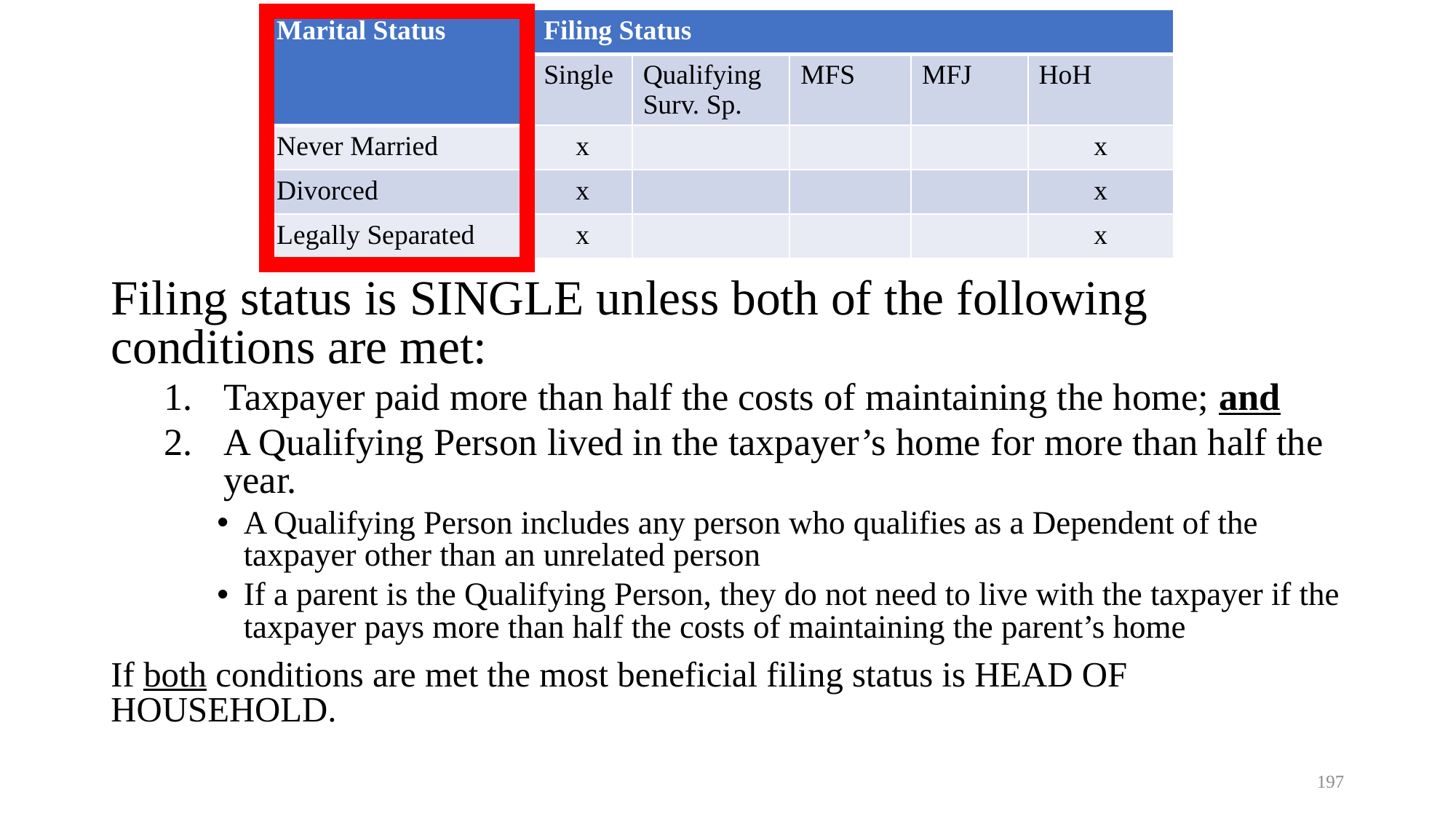

| Marital Status | Filing Status |  |  |  |  |
| --- | --- | --- | --- | --- | --- |
| Filing Status | Single | Qualifying Surv. Sp. | MFS | MFJ | HoH |
| Never Married | x |  |  |  | x |
| Divorced | x |  |  |  | x |
| Legally Separated | x |  |  |  | x |

Filing status is SINGLE unless both of the following conditions are met:
Taxpayer paid more than half the costs of maintaining the home; and
A Qualifying Person lived in the taxpayer’s home for more than half the year.
A Qualifying Person includes any person who qualifies as a Dependent of the taxpayer other than an unrelated person
If a parent is the Qualifying Person, they do not need to live with the taxpayer if the taxpayer pays more than half the costs of maintaining the parent’s home
If both conditions are met the most beneficial filing status is HEAD OF HOUSEHOLD.
197